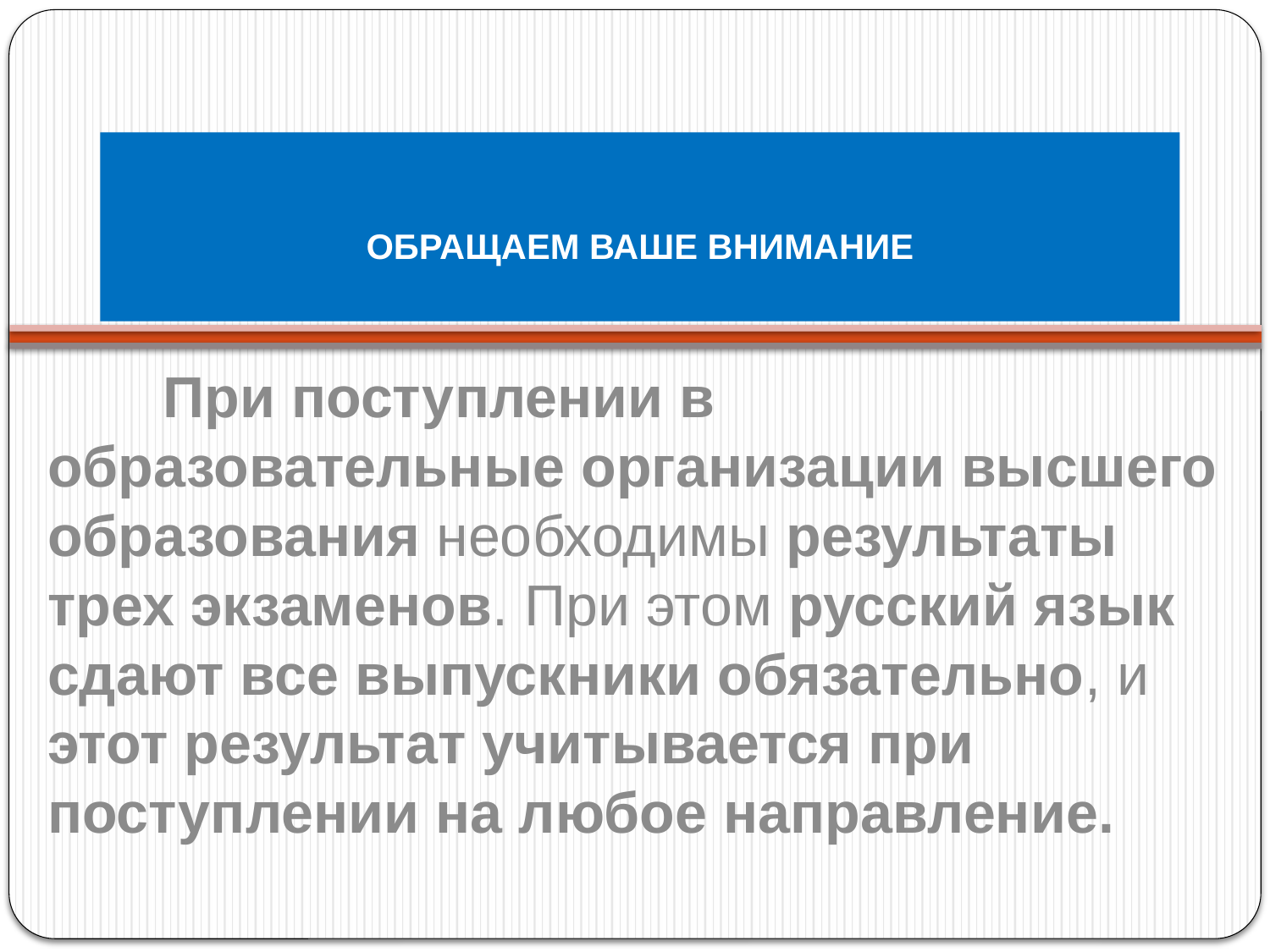

# ОБРАЩАЕМ ВАШЕ ВНИМАНИЕ
	При поступлении в образовательные организации высшего образования необходимы результаты трех экзаменов. При этом русский язык сдают все выпускники обязательно, и этот результат учитывается при поступлении на любое направление.